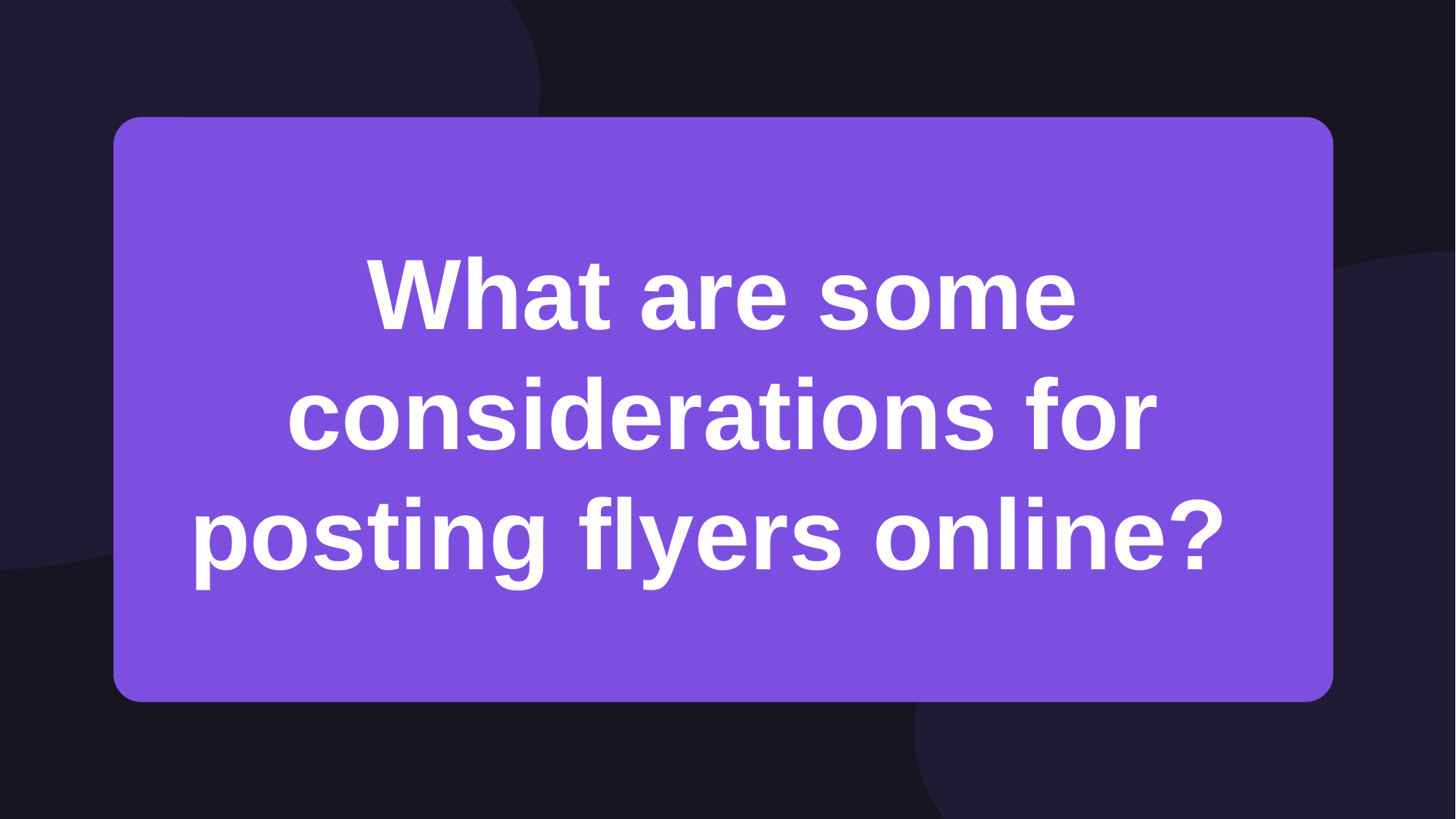

What are some considerations for posting flyers online?